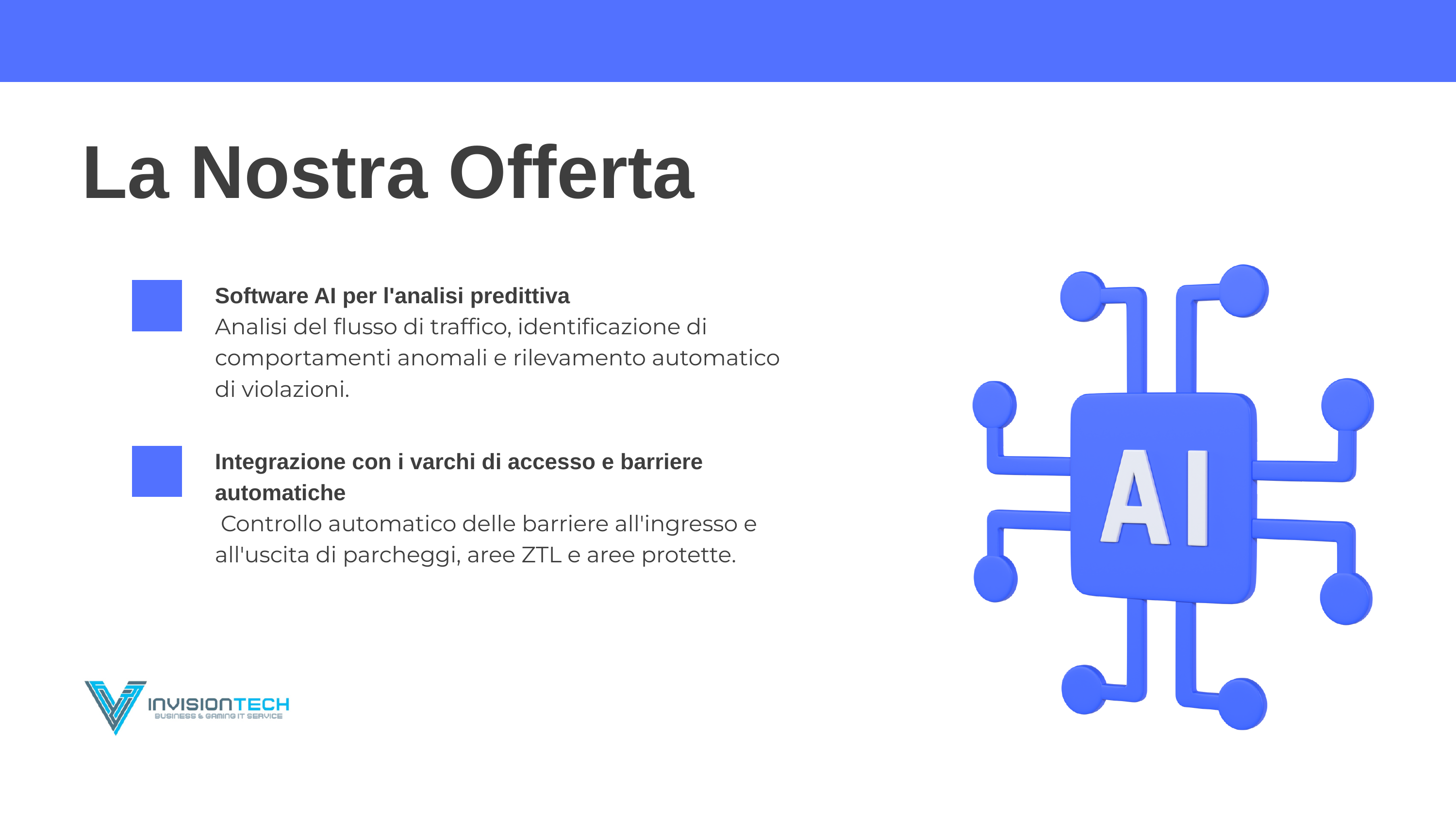

La Nostra Offerta

Software AI per l'analisi predittiva
Analisi del flusso di traffico, identificazione di comportamenti anomali e rilevamento automatico di violazioni.

Integrazione con i varchi di accesso e barriere automatiche
 Controllo automatico delle barriere all'ingresso e all'uscita di parcheggi, aree ZTL e aree protette.